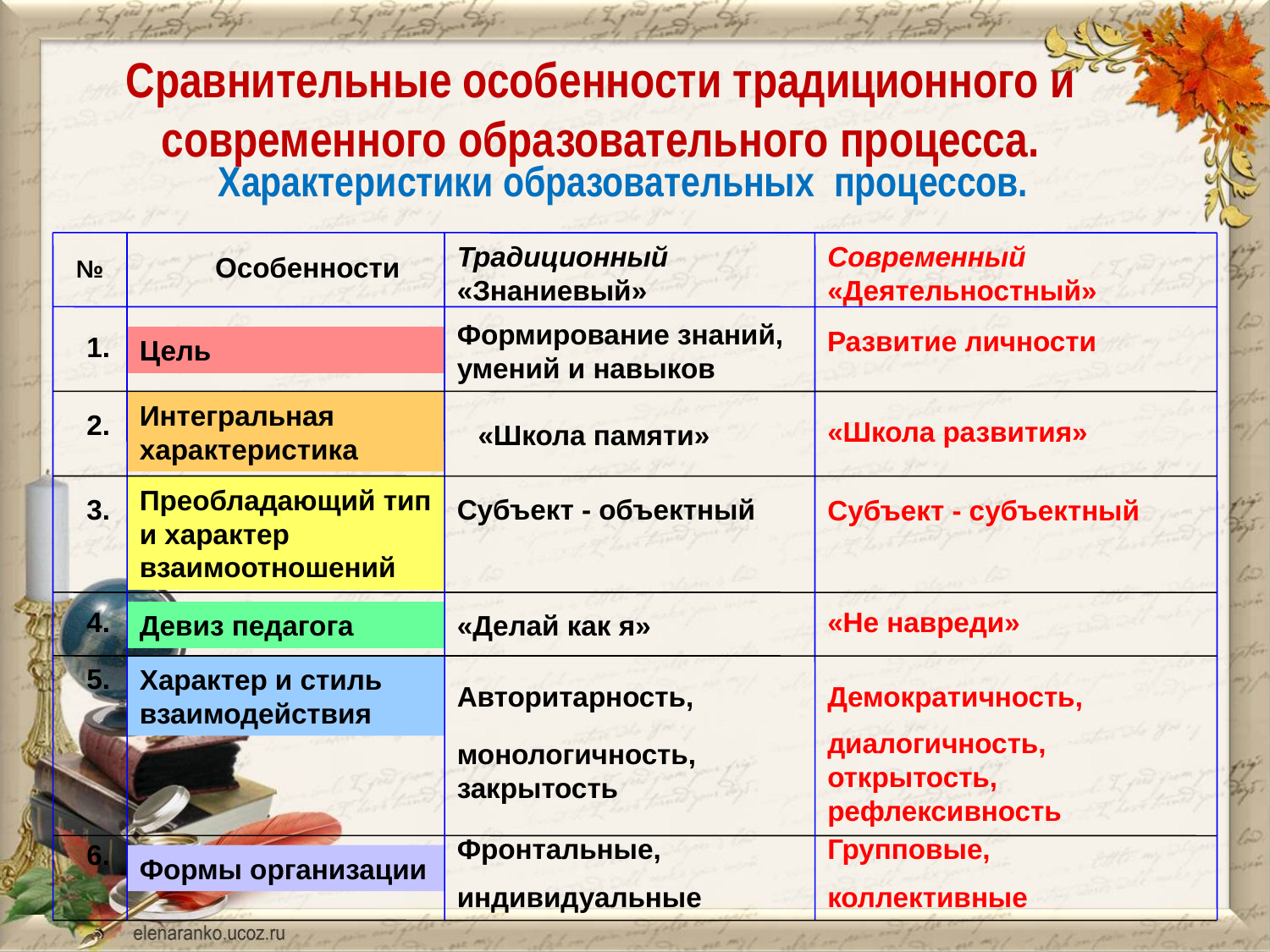

Сравнительные особенности традиционного и современного образовательного процесса.
Характеристики образовательных  процессов.

Традиционный  «Знаниевый»
Современный «Деятельностный»
№                Особенности
Формирование знаний, умений и навыков
Развитие личности
1.
Цель

Интегральная характеристика
2.
«Школа развития»
«Школа памяти»

Преобладающий тип и характер взаимоотношений
3.
Субъект - объектный
Субъект - субъектный

4.
«Не навреди»
Девиз педагога
«Делай как я»
5.

Характер и стиль взаимодействия
Авторитарность,
Демократичность,
диалогичность,   открытость,  рефлексивность
монологичность, закрытость
Фронтальные,
индивидуальные
Групповые,
коллективные
6.

Формы организации